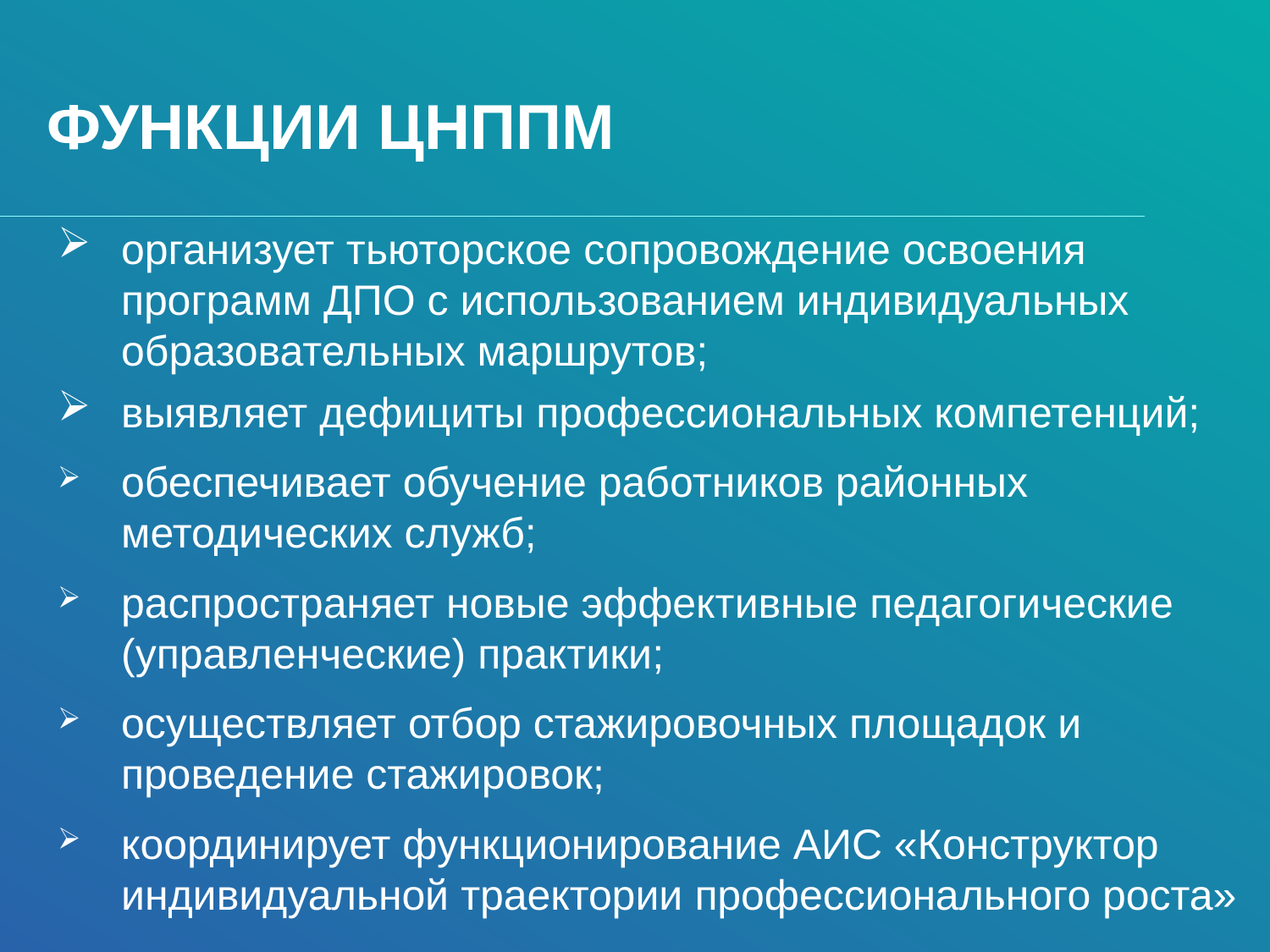

# Функции цнппм
организует тьюторское сопровождение освоения программ ДПО с использованием индивидуальных образовательных маршрутов;
выявляет дефициты профессиональных компетенций;
обеспечивает обучение работников районных методических служб;
распространяет новые эффективные педагогические (управленческие) практики;
осуществляет отбор стажировочных площадок и проведение стажировок;
координирует функционирование АИС «Конструктор индивидуальной траектории профессионального роста»